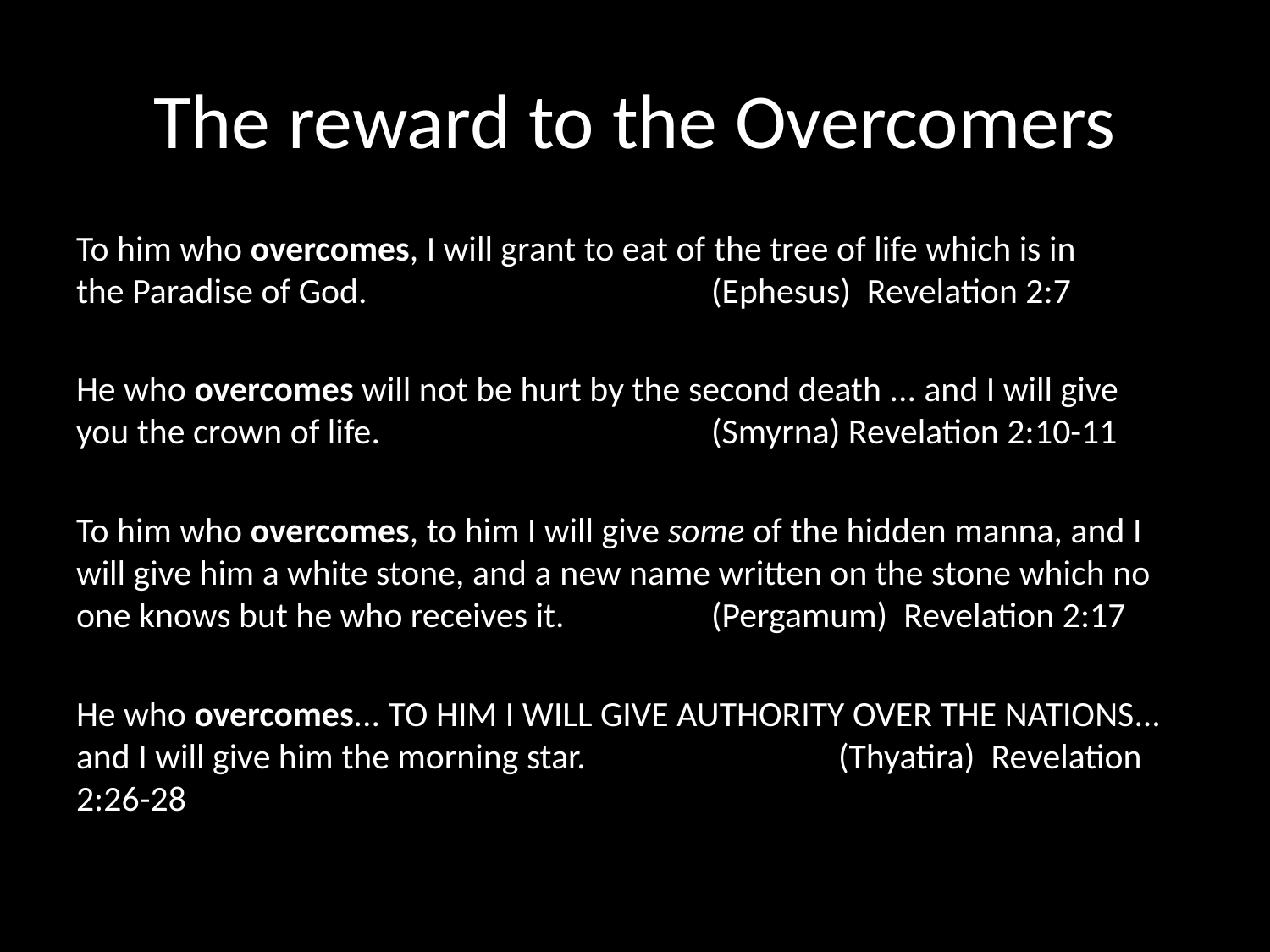

# The reward to the Overcomers

To him who overcomes, I will grant to eat of the tree of life which is in the Paradise of God. 			(Ephesus)  Revelation 2:7

He who overcomes will not be hurt by the second death ... and I will give you the crown of life. 			(Smyrna) Revelation 2:10-11

To him who overcomes, to him I will give some of the hidden manna, and I will give him a white stone, and a new name written on the stone which no one knows but he who receives it. 		(Pergamum)  Revelation 2:17

He who overcomes... to him I will give authority over the nations... and I will give him the morning star.   		(Thyatira)  Revelation 2:26-28